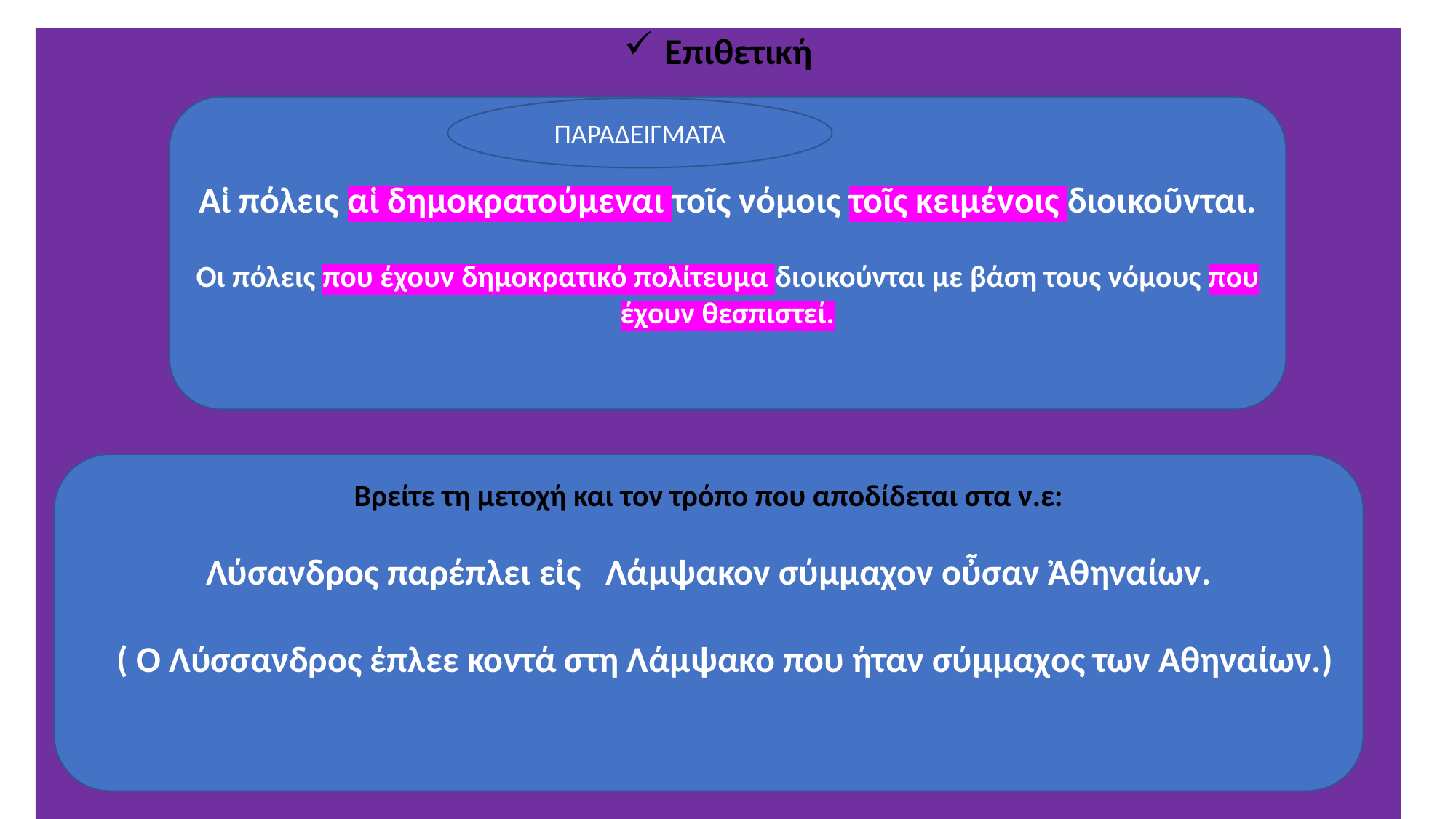

Επιθετική
Αἱ πόλεις αἱ δημοκρατούμεναι τοῖς νόμοις τοῖς κειμένοις διοικοῦνται.

Οι πόλεις που έχουν δημοκρατικό πολίτευμα διοικούνται με βάση τους νόμους που έχουν θεσπιστεί.
ΠΑΡΑΔΕΙΓΜΑΤΑ
Βρείτε τη μετοχή και τον τρόπο που αποδίδεται στα ν.ε:

Λύσανδρος παρέπλει εἰς   Λάμψακον σύμμαχον οὖσαν Ἀθηναίων.

    ( Ο Λύσσανδρος έπλεε κοντά στη Λάμψακο που ήταν σύμμαχος των Αθηναίων.)